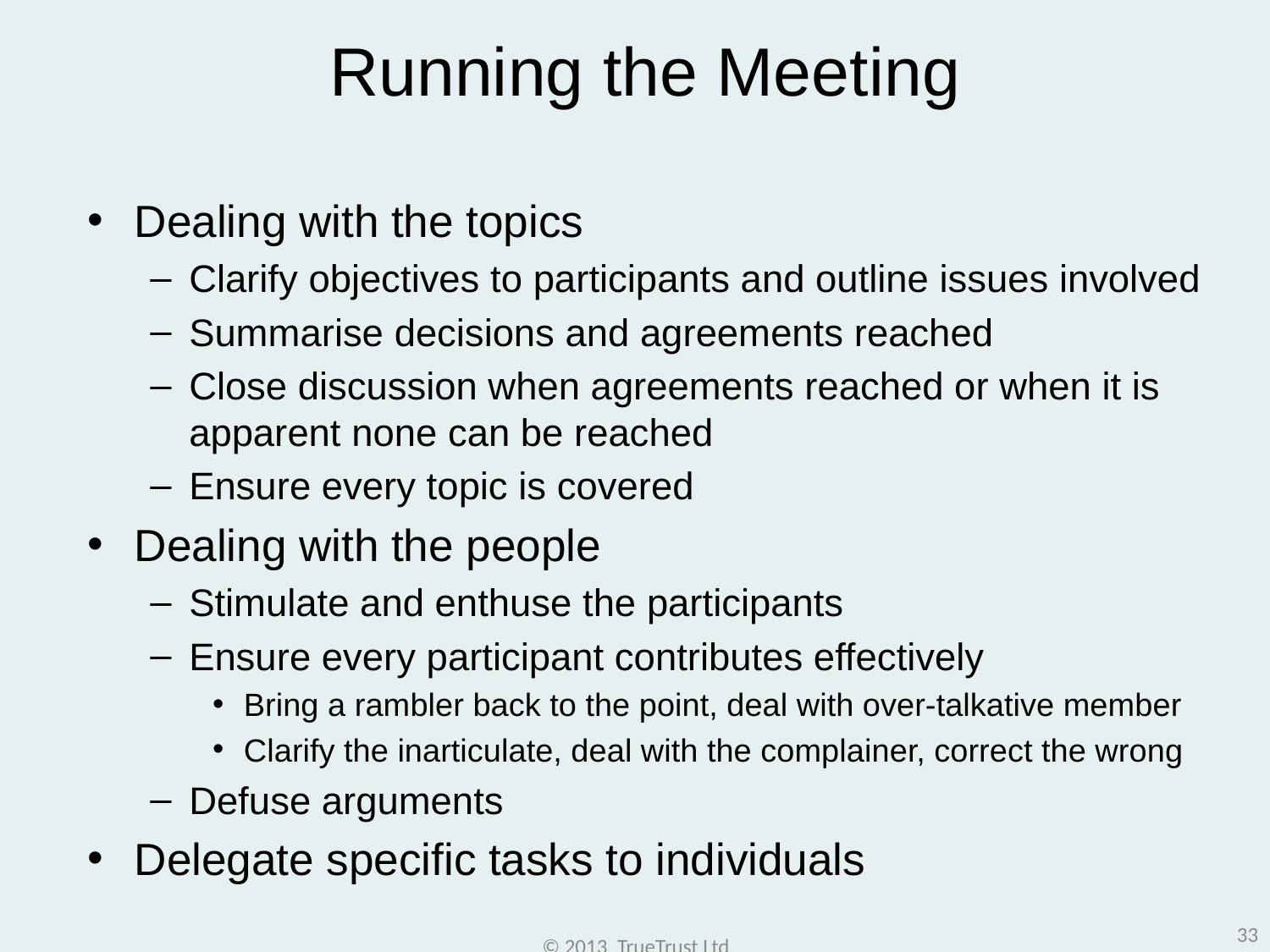

# Running the Meeting
Dealing with the topics
Clarify objectives to participants and outline issues involved
Summarise decisions and agreements reached
Close discussion when agreements reached or when it is apparent none can be reached
Ensure every topic is covered
Dealing with the people
Stimulate and enthuse the participants
Ensure every participant contributes effectively
Bring a rambler back to the point, deal with over-talkative member
Clarify the inarticulate, deal with the complainer, correct the wrong
Defuse arguments
Delegate specific tasks to individuals
33
© 2013  TrueTrust Ltd